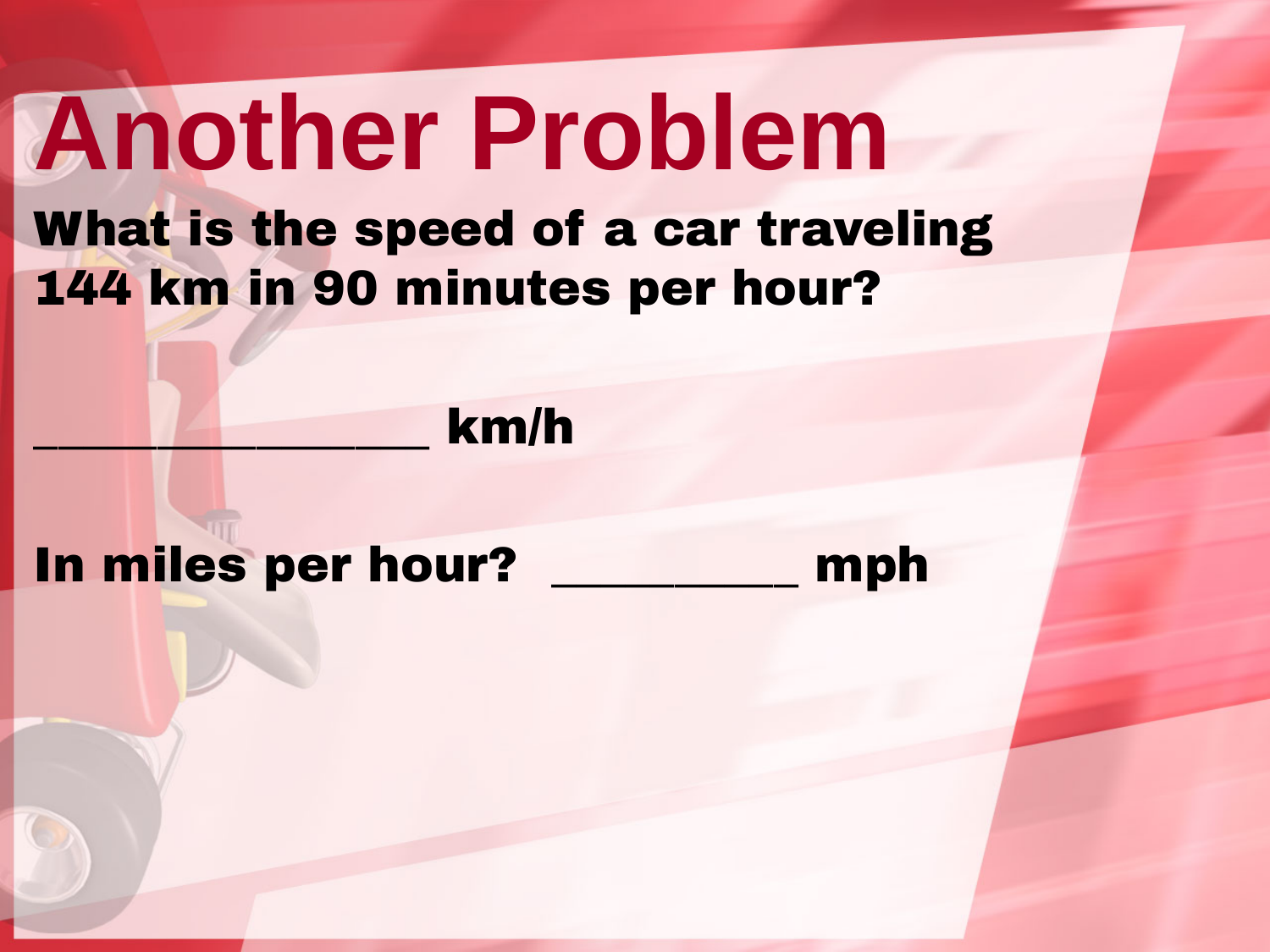

# Another Problem
What is the speed of a car traveling 144 km in 90 minutes per hour?

________________ km/h

In miles per hour?  __________ mph